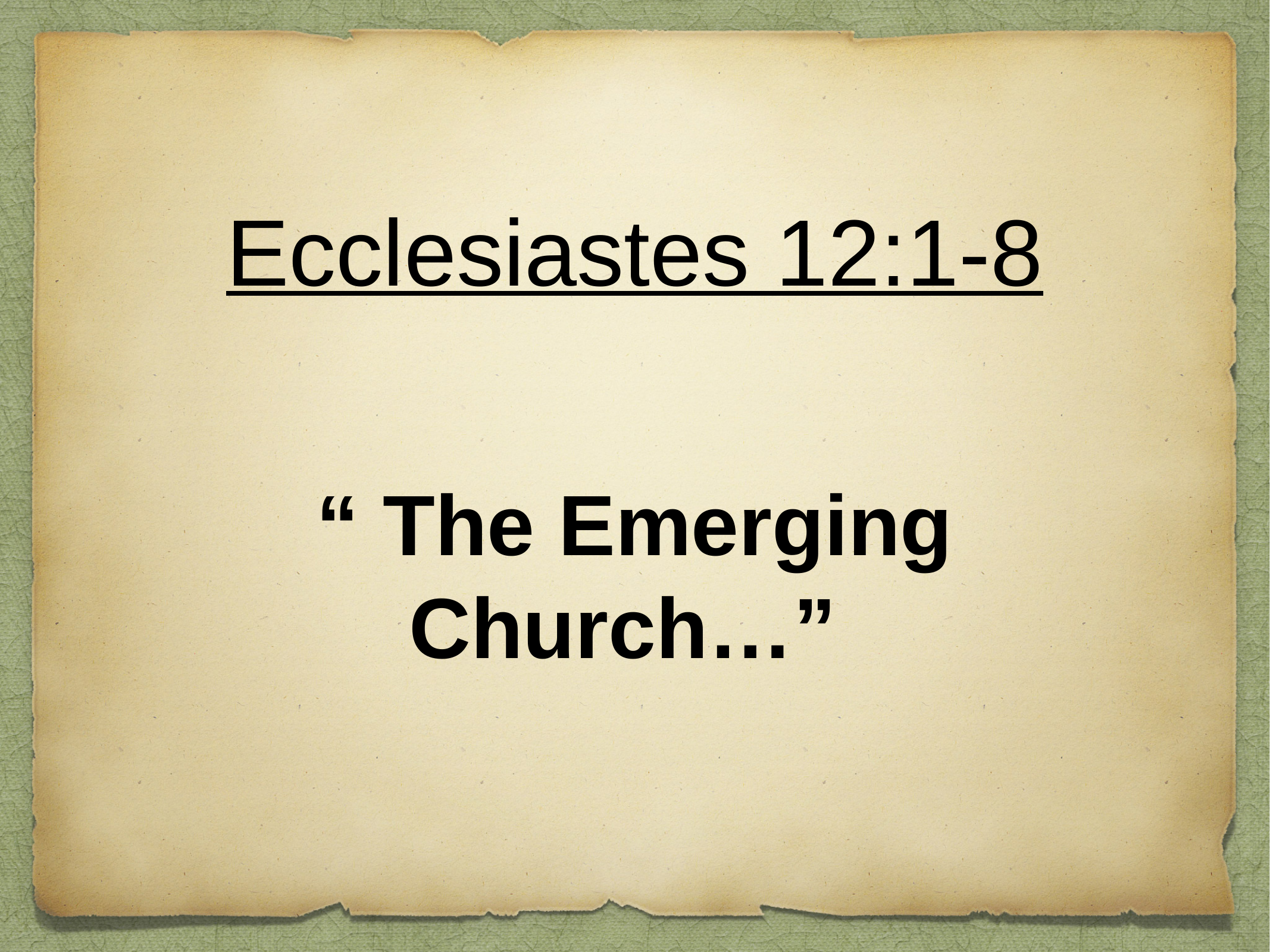

# Ecclesiastes 12:1-8
“ The Emerging Church…”